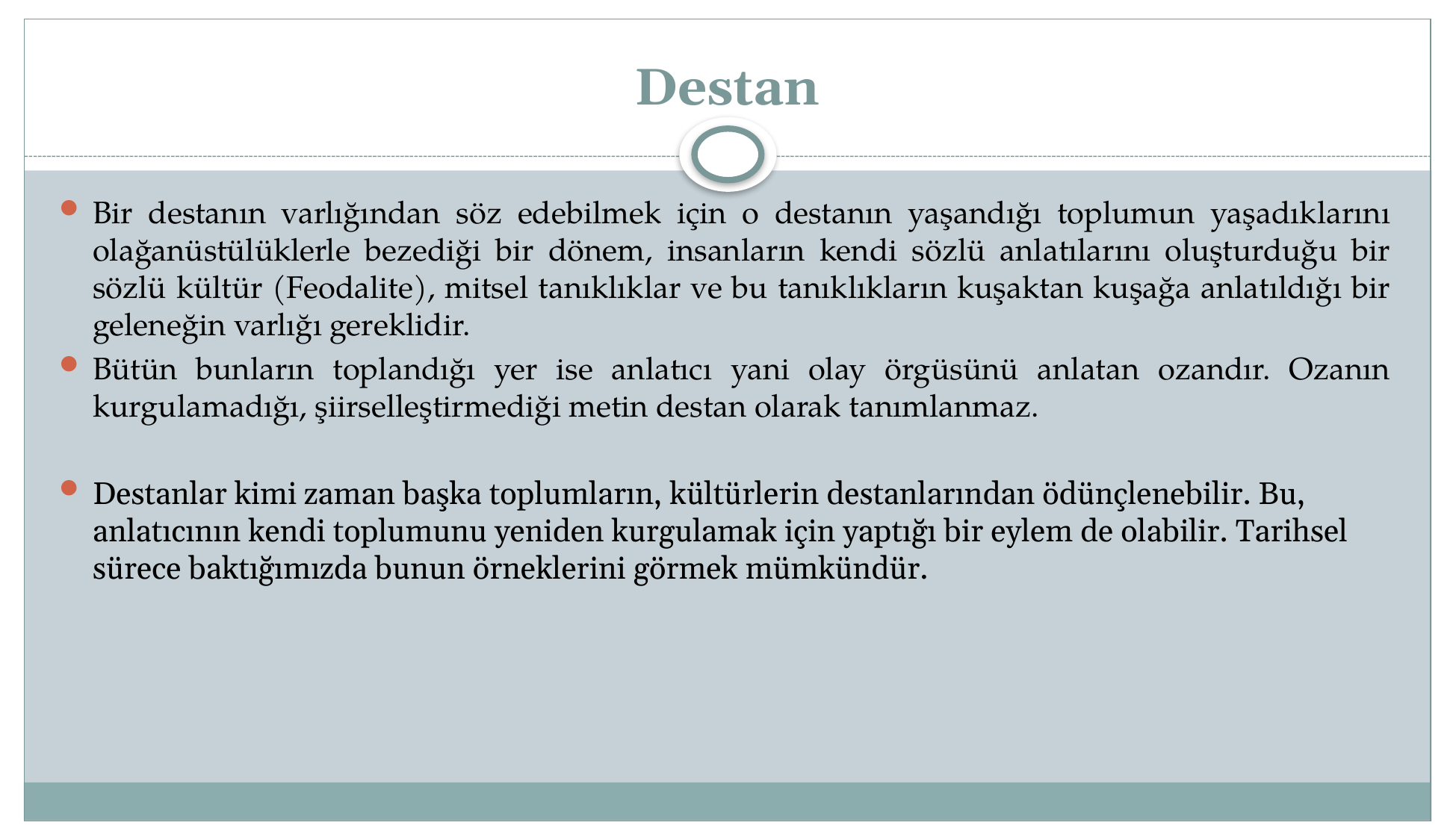

# Destan
Bir destanın varlığından söz edebilmek için o destanın yaşandığı toplumun yaşadıklarını olağanüstülüklerle bezediği bir dönem, insanların kendi sözlü anlatılarını oluşturduğu bir sözlü kültür (Feodalite), mitsel tanıklıklar ve bu tanıklıkların kuşaktan kuşağa anlatıldığı bir geleneğin varlığı gereklidir.
Bütün bunların toplandığı yer ise anlatıcı yani olay örgüsünü anlatan ozandır. Ozanın kurgulamadığı, şiirselleştirmediği metin destan olarak tanımlanmaz.

Destanlar kimi zaman başka toplumların, kültürlerin destanlarından ödünçlenebilir. Bu, anlatıcının kendi toplumunu yeniden kurgulamak için yaptığı bir eylem de olabilir. Tarihsel sürece baktığımızda bunun örneklerini görmek mümkündür.